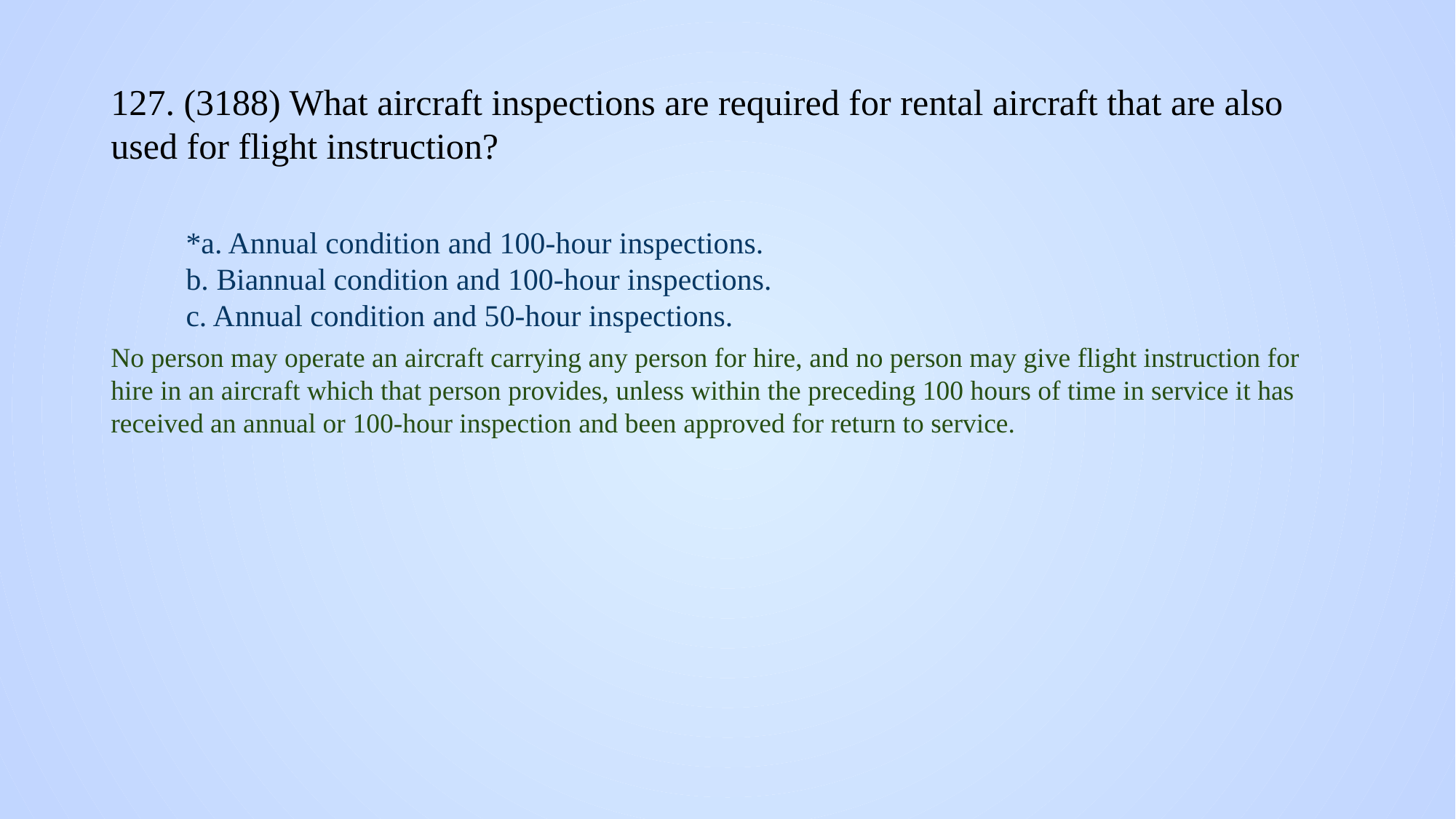

# 127. (3188) What aircraft inspections are required for rental aircraft that are also used for flight instruction?
*a. Annual condition and 100-hour inspections.
b. Biannual condition and 100-hour inspections.
c. Annual condition and 50-hour inspections.
No person may operate an aircraft carrying any person for hire, and no person may give flight instruction for hire in an aircraft which that person provides, unless within the preceding 100 hours of time in service it has received an annual or 100-hour inspection and been approved for return to service.